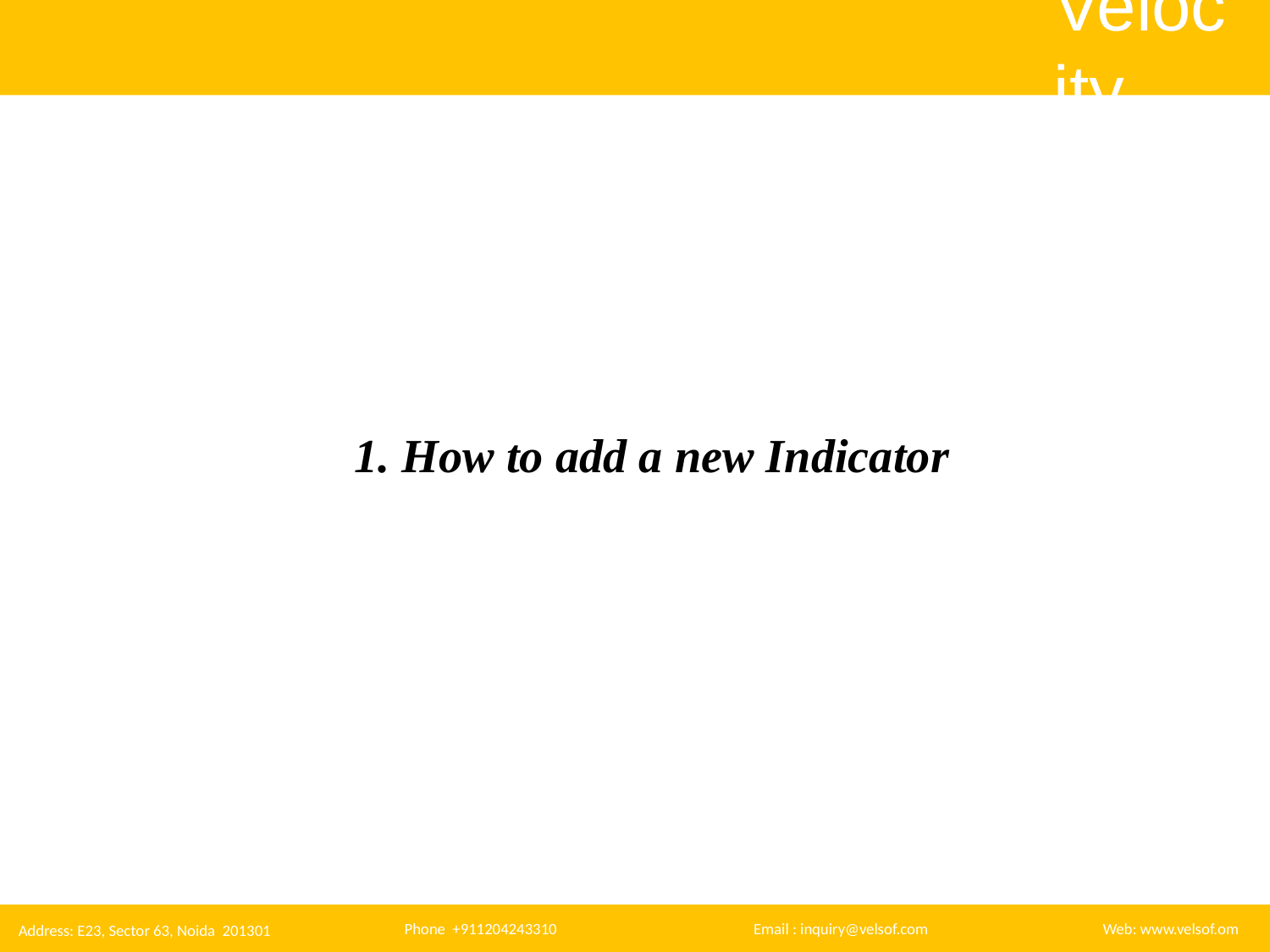

1. How to add a new Indicator